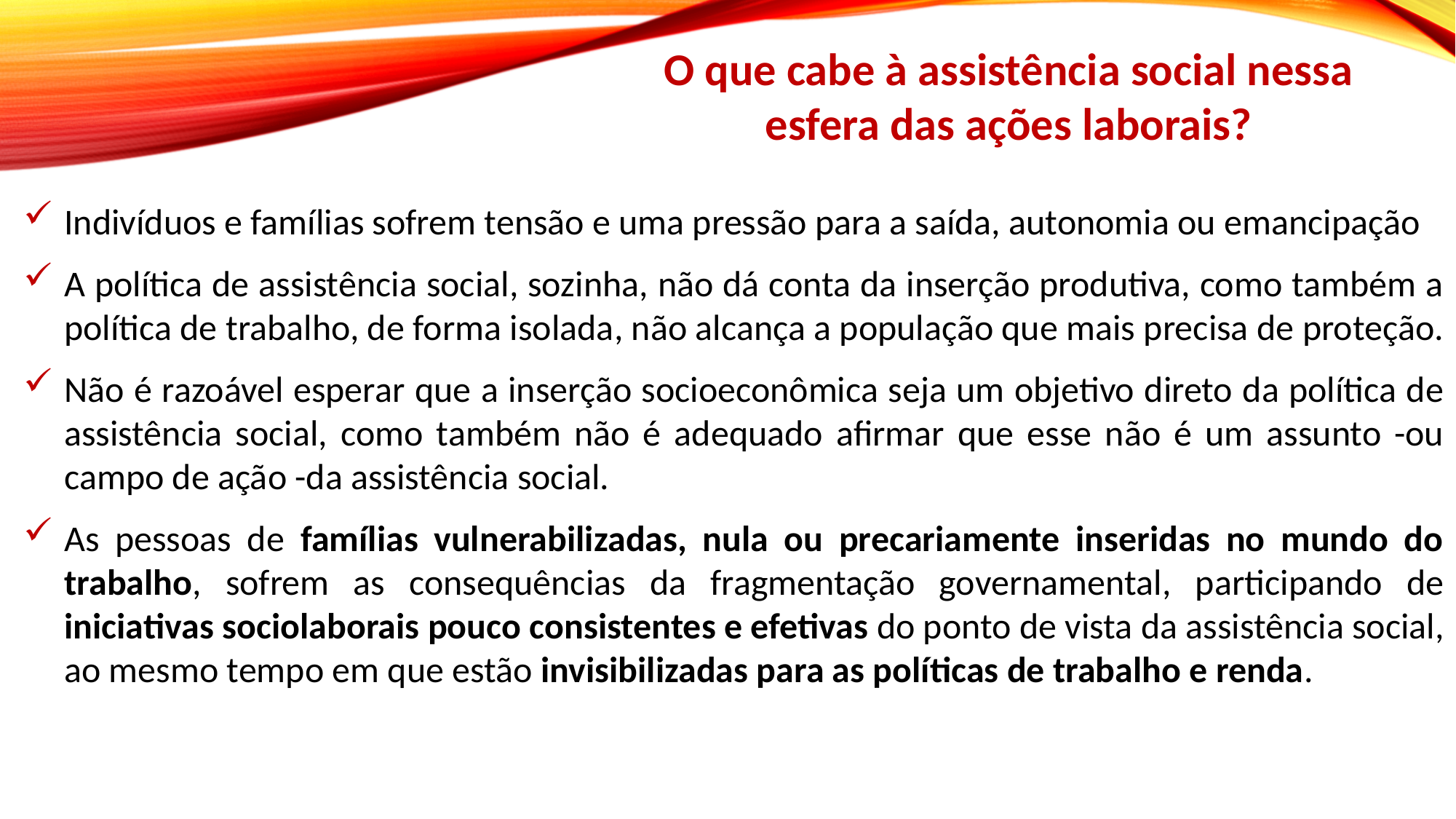

O que cabe à assistência social nessa esfera das ações laborais?
Indivíduos e famílias sofrem tensão e uma pressão para a saída, autonomia ou emancipação
A política de assistência social, sozinha, não dá conta da inserção produtiva, como também a política de trabalho, de forma isolada, não alcança a população que mais precisa de proteção.
Não é razoável esperar que a inserção socioeconômica seja um objetivo direto da política de assistência social, como também não é adequado afirmar que esse não é um assunto -ou campo de ação -da assistência social.
As pessoas de famílias vulnerabilizadas, nula ou precariamente inseridas no mundo do trabalho, sofrem as consequências da fragmentação governamental, participando de iniciativas sociolaborais pouco consistentes e efetivas do ponto de vista da assistência social, ao mesmo tempo em que estão invisibilizadas para as políticas de trabalho e renda.